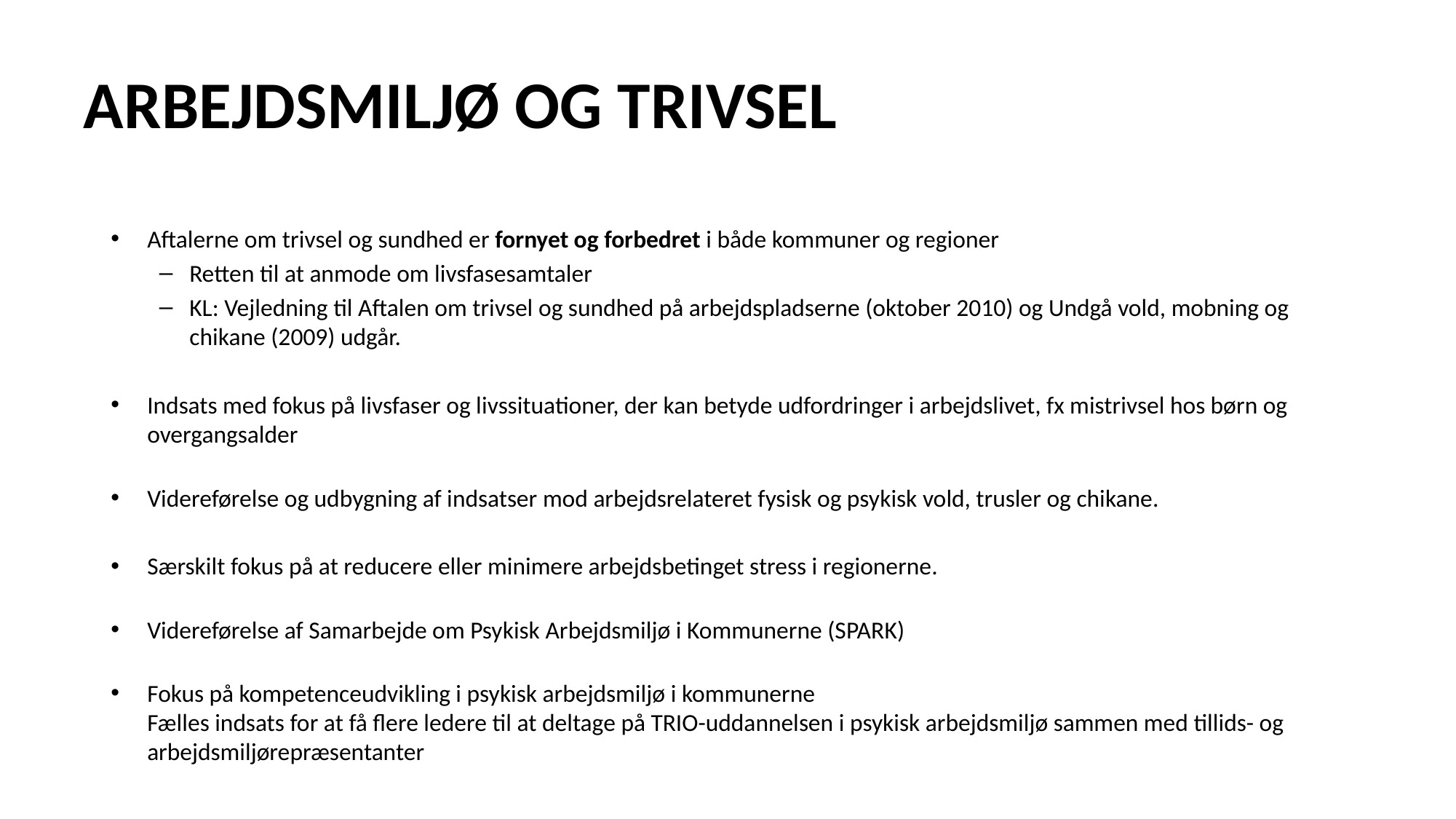

# ARBEJDSMILJØ OG TRIVSEL
Aftalerne om trivsel og sundhed er fornyet og forbedret i både kommuner og regioner
Retten til at anmode om livsfasesamtaler
KL: Vejledning til Aftalen om trivsel og sundhed på arbejdspladserne (oktober 2010) og Undgå vold, mobning og chikane (2009) udgår.

Indsats med fokus på livsfaser og livssituationer, der kan betyde udfordringer i arbejdslivet, fx mistrivsel hos børn og overgangsalder
Videreførelse og udbygning af indsatser mod arbejdsrelateret fysisk og psykisk vold, trusler og chikane.

Særskilt fokus på at reducere eller minimere arbejdsbetinget stress i regionerne.
Videreførelse af Samarbejde om Psykisk Arbejdsmiljø i Kommunerne (SPARK)
Fokus på kompetenceudvikling i psykisk arbejdsmiljø i kommunerne
Fælles indsats for at få flere ledere til at deltage på TRIO-uddannelsen i psykisk arbejdsmiljø sammen med tillids- og arbejdsmiljørepræsentanter